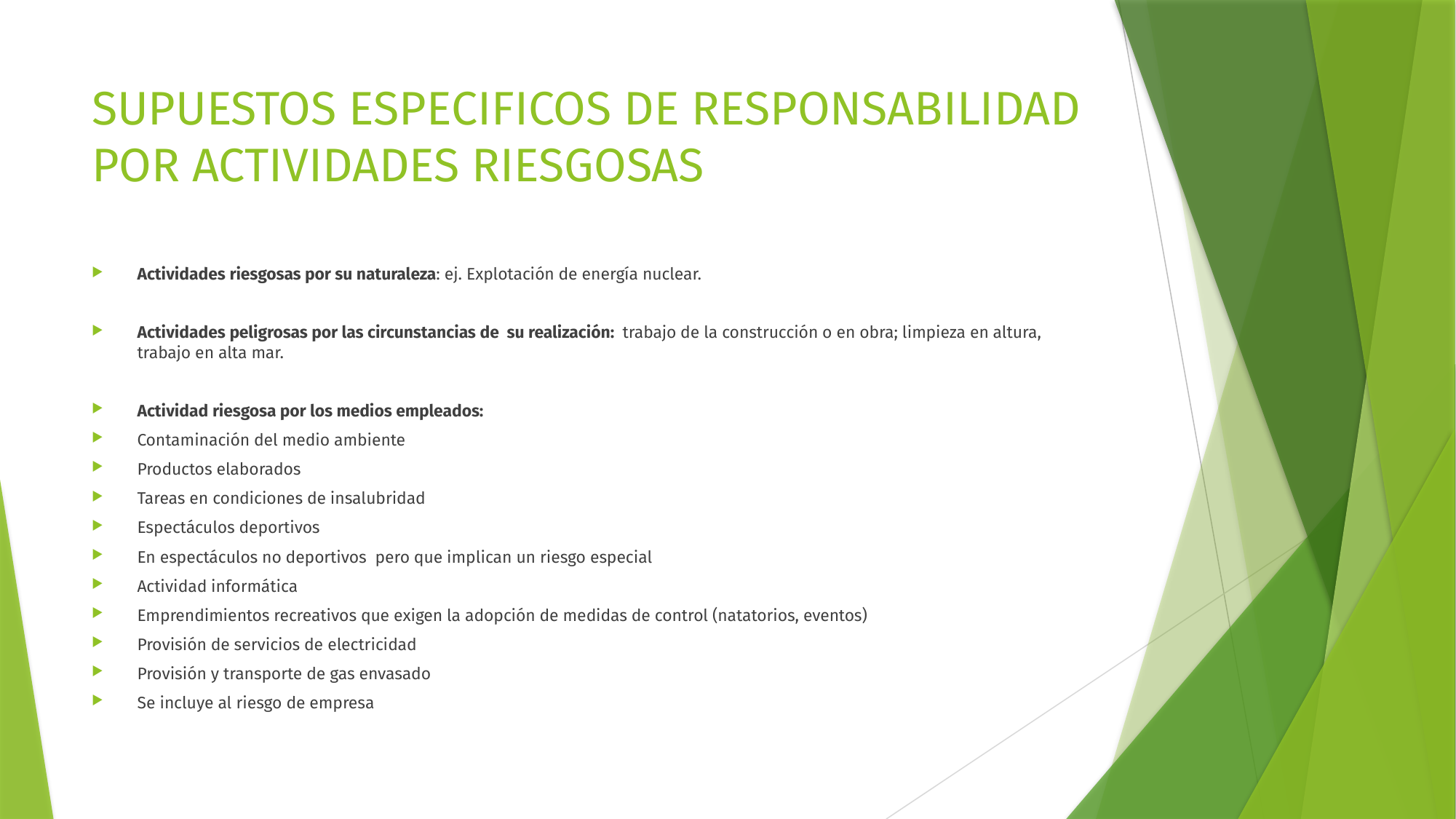

# SUPUESTOS ESPECIFICOS DE RESPONSABILIDAD POR ACTIVIDADES RIESGOSAS
Actividades riesgosas por su naturaleza: ej. Explotación de energía nuclear.

Actividades peligrosas por las circunstancias de  su realización:  trabajo de la construcción o en obra; limpieza en altura, trabajo en alta mar.

Actividad riesgosa por los medios empleados:
Contaminación del medio ambiente
Productos elaborados
Tareas en condiciones de insalubridad
Espectáculos deportivos
En espectáculos no deportivos  pero que implican un riesgo especial
Actividad informática
Emprendimientos recreativos que exigen la adopción de medidas de control (natatorios, eventos)
Provisión de servicios de electricidad
Provisión y transporte de gas envasado
Se incluye al riesgo de empresa